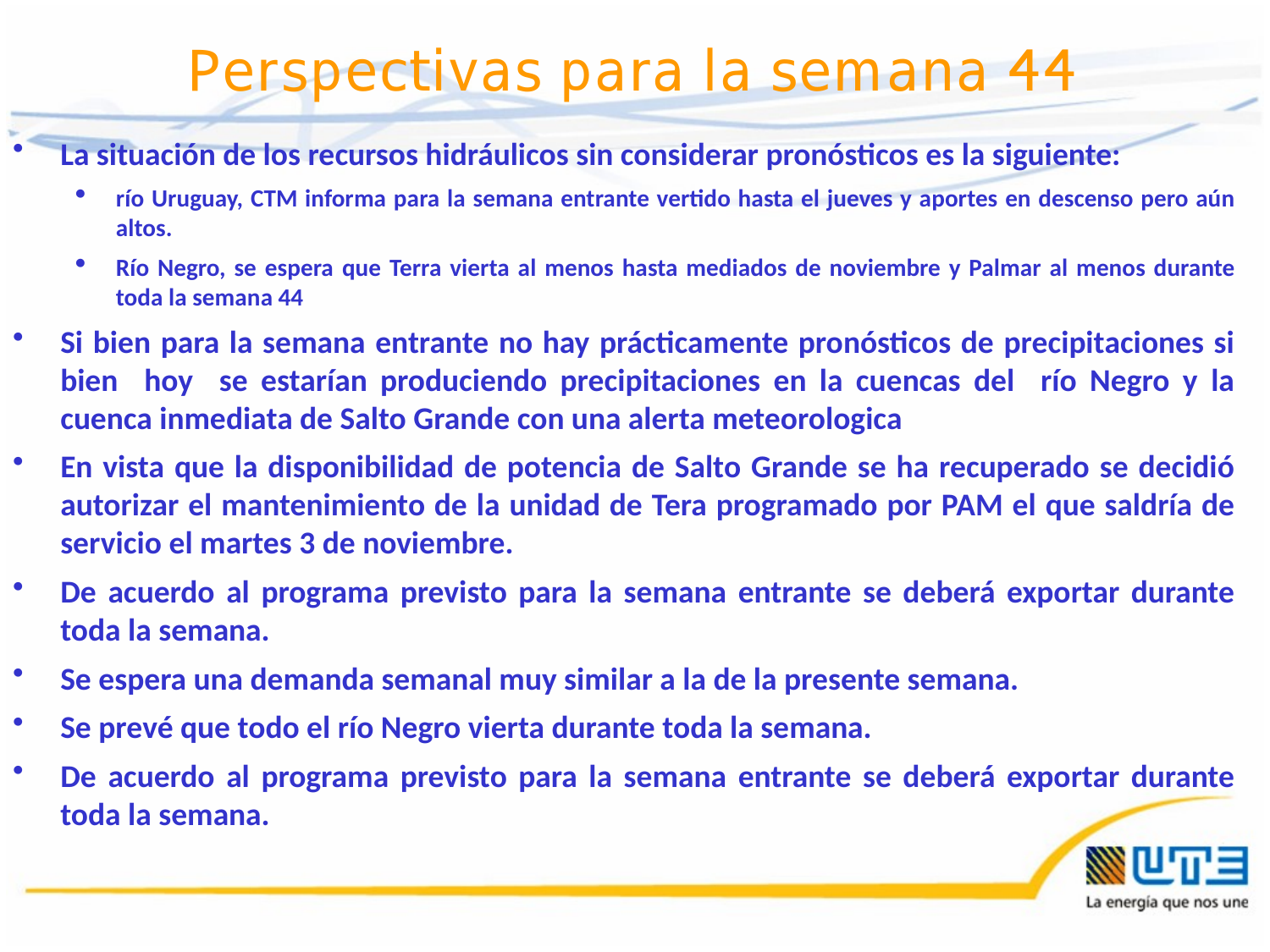

# Perspectivas para la semana 44
La situación de los recursos hidráulicos sin considerar pronósticos es la siguiente:
río Uruguay, CTM informa para la semana entrante vertido hasta el jueves y aportes en descenso pero aún altos.
Río Negro, se espera que Terra vierta al menos hasta mediados de noviembre y Palmar al menos durante toda la semana 44
Si bien para la semana entrante no hay prácticamente pronósticos de precipitaciones si bien  hoy  se estarían produciendo precipitaciones en la cuencas del  río Negro y la cuenca inmediata de Salto Grande con una alerta meteorologica
En vista que la disponibilidad de potencia de Salto Grande se ha recuperado se decidió autorizar el mantenimiento de la unidad de Tera programado por PAM el que saldría de servicio el martes 3 de noviembre.
De acuerdo al programa previsto para la semana entrante se deberá exportar durante toda la semana.
Se espera una demanda semanal muy similar a la de la presente semana.
Se prevé que todo el río Negro vierta durante toda la semana.
De acuerdo al programa previsto para la semana entrante se deberá exportar durante toda la semana.